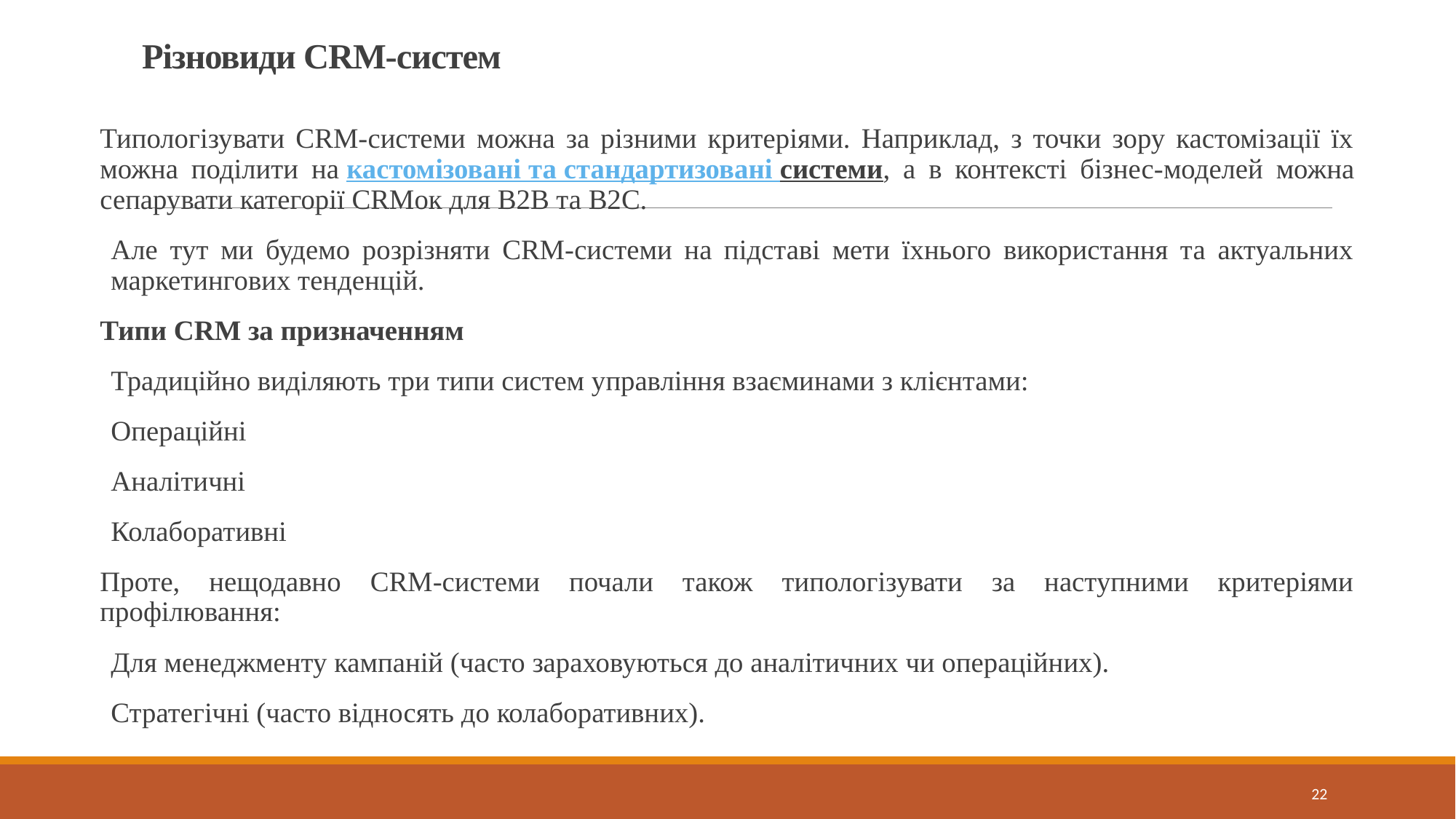

# Різновиди CRM-систем
Типологізувати CRM-системи можна за різними критеріями. Наприклад, з точки зору кастомізації їх можна поділити на кастомізовані та стандартизовані системи, а в контексті бізнес-моделей можна сепарувати категорії CRMок для B2B та B2C.
Але тут ми будемо розрізняти CRM-системи на підставі мети їхнього використання та актуальних маркетингових тенденцій.
Типи CRM за призначенням
Традиційно виділяють три типи систем управління взаєминами з клієнтами:
Операційні
Аналітичні
Колаборативні
Проте, нещодавно CRM-системи почали також типологізувати за наступними критеріями профілювання:
Для менеджменту кампаній (часто зараховуються до аналітичних чи операційних).
Стратегічні (часто відносять до колаборативних).

22